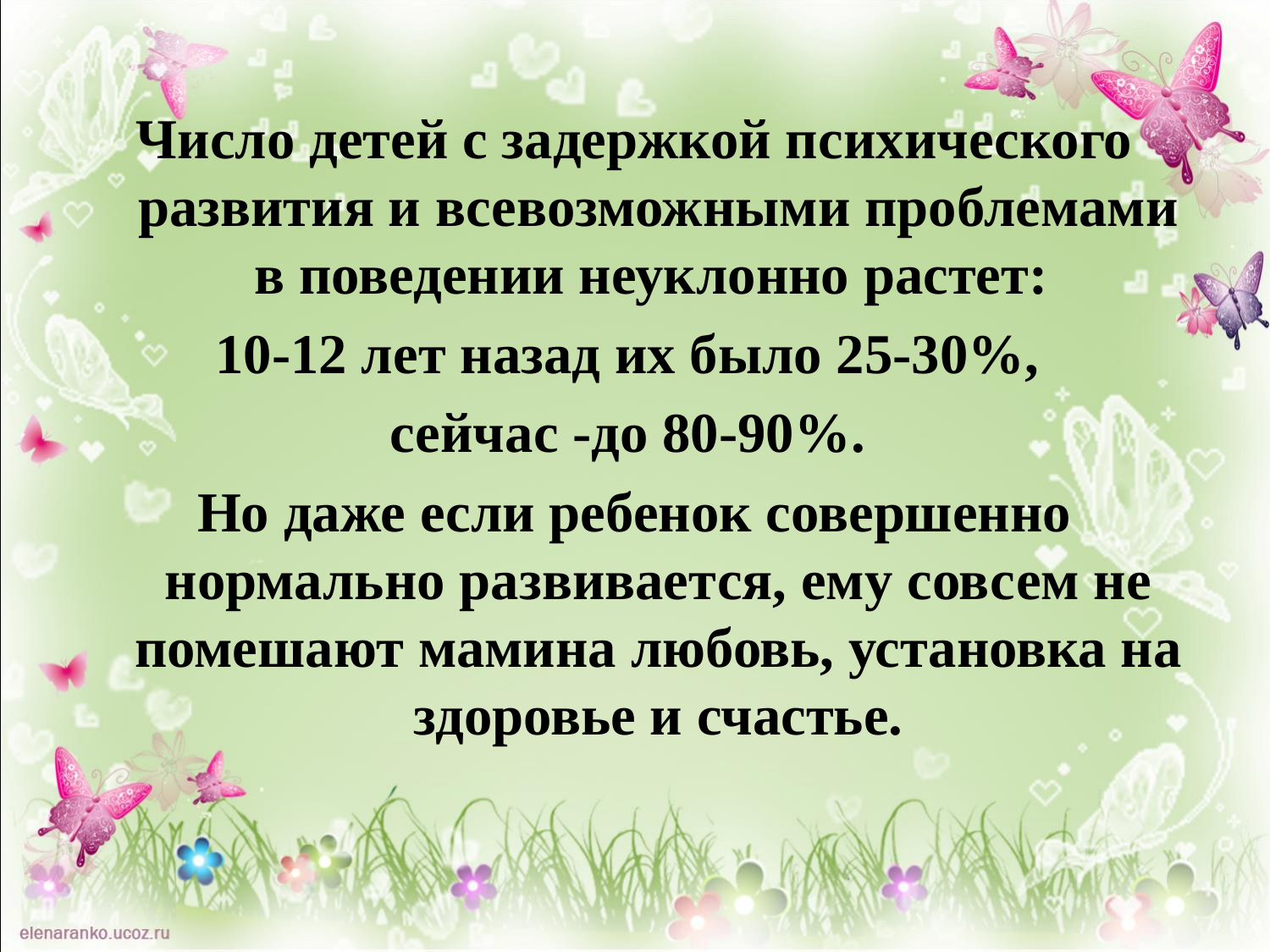

Число детей с задержкой психического развития и всевозможными проблемами в поведении неуклонно растет:
10-12 лет назад их было 25-30%,
сейчас -до 80-90%.
Но даже если ребенок совершенно нормально развивается, ему совсем не помешают мамина любовь, установка на здоровье и счастье.